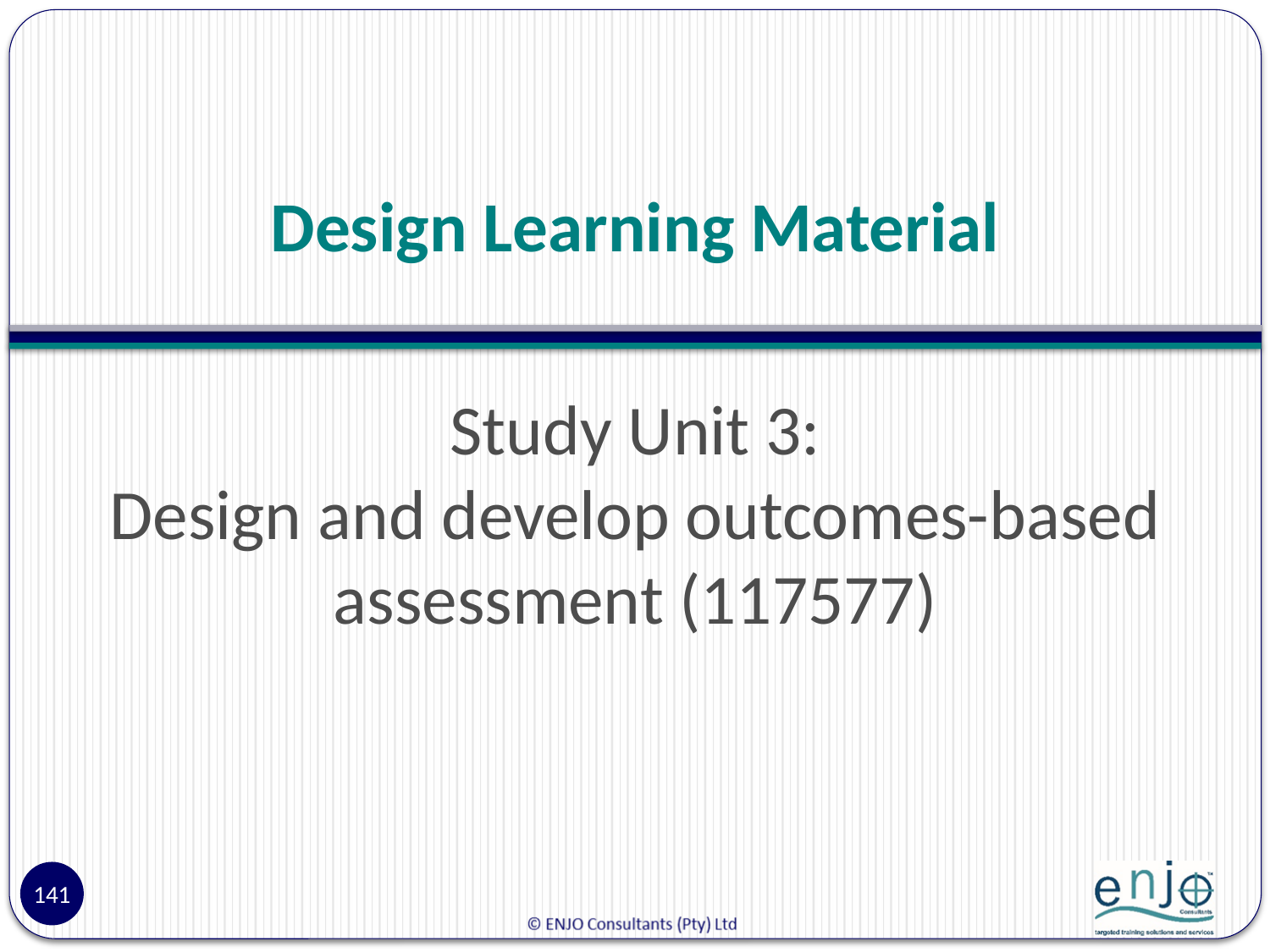

# Design Learning Material
Study Unit 3:
Design and develop outcomes-based assessment (117577)
141